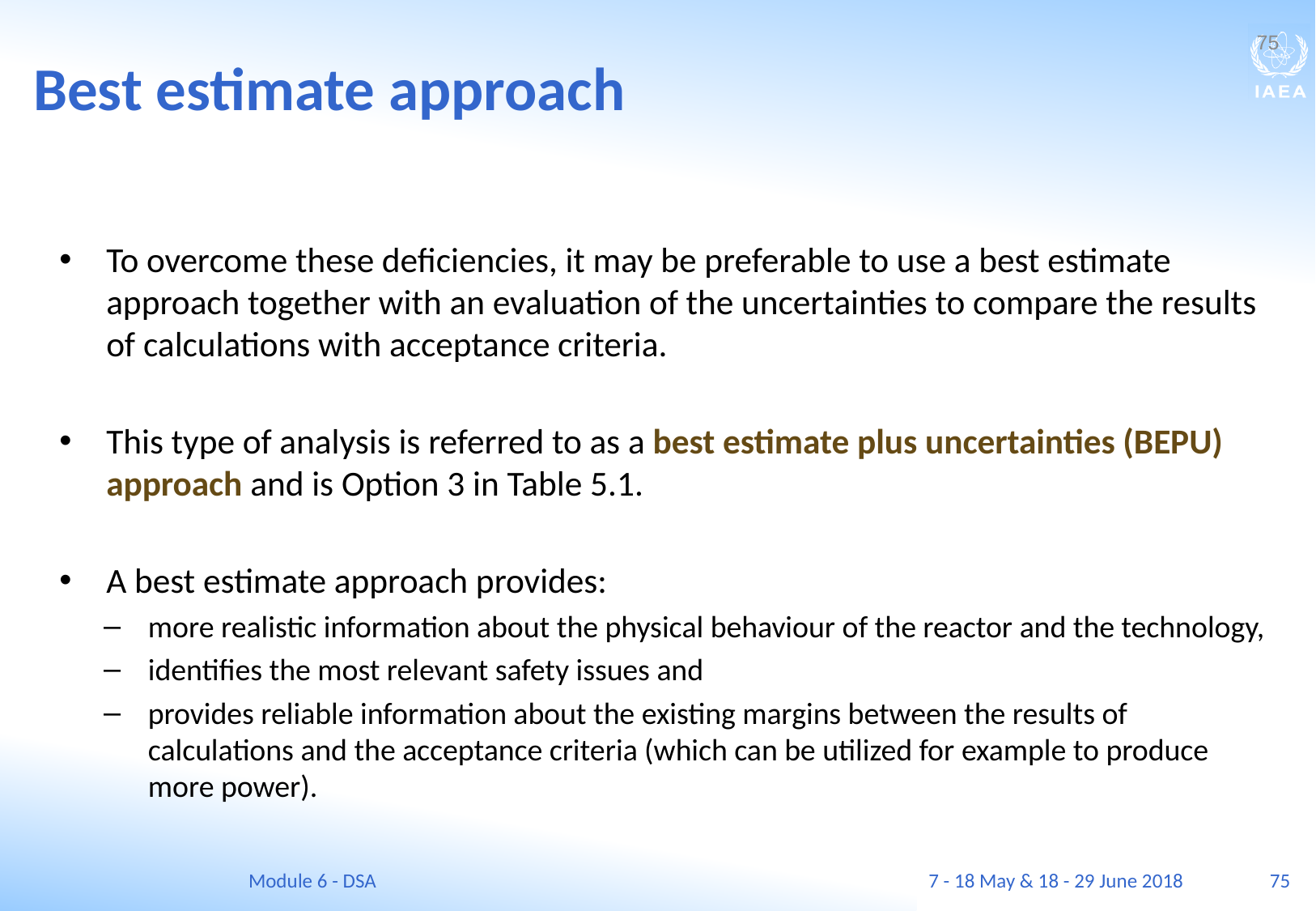

Best estimate approach
75

To overcome these deficiencies, it may be preferable to use a best estimate approach together with an evaluation of the uncertainties to compare the results of calculations with acceptance criteria.

This type of analysis is referred to as a best estimate plus uncertainties (BEPU) approach and is Option 3 in Table 5.1.

A best estimate approach provides:
more realistic information about the physical behaviour of the reactor and the technology,
identifies the most relevant safety issues and
provides reliable information about the existing margins between the results of calculations and the acceptance criteria (which can be utilized for example to produce more power).

Module 6 - DSA
7 - 18 May & 18 - 29 June 2018
75